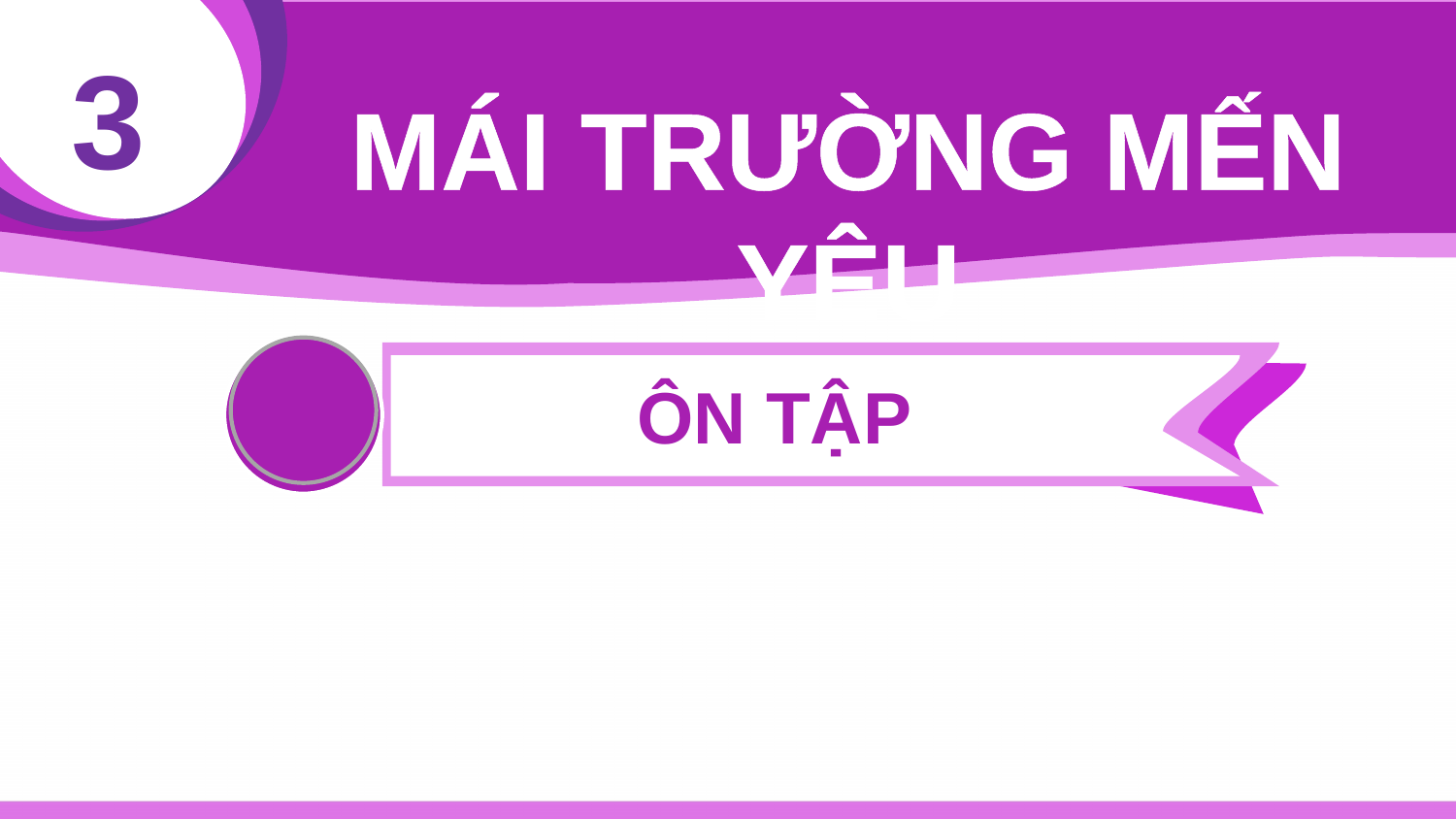

2
3
MÁI TRƯỜNG MẾN YÊU

ÔN TẬP